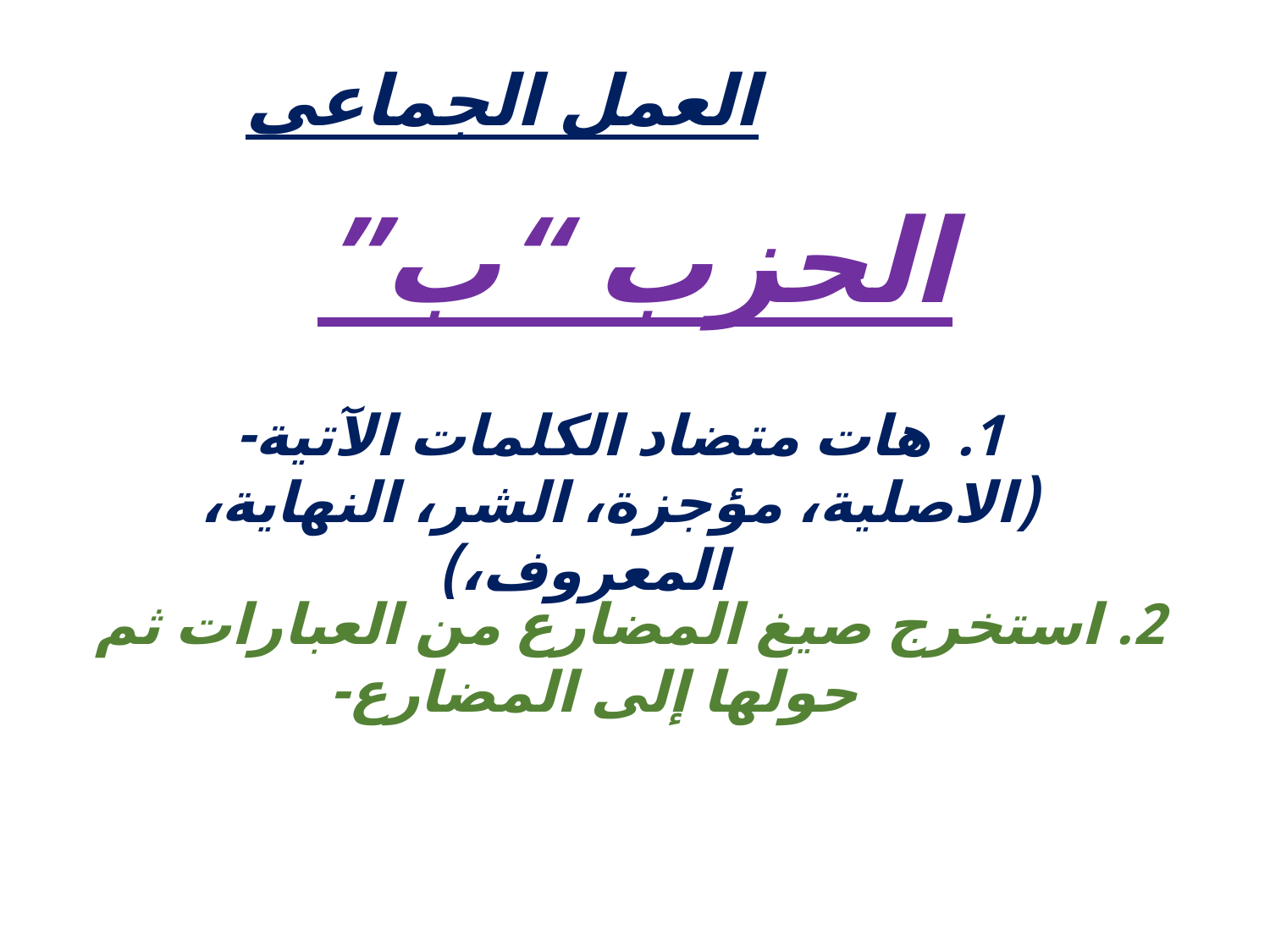

# العمل الجماعى
الحزب “ب”
هات متضاد الكلمات الآتية-
(الاصلية، مؤجزة، الشر، النهاية، المعروف،)
2. استخرج صيغ المضارع من العبارات ثم حولها إلى المضارع-